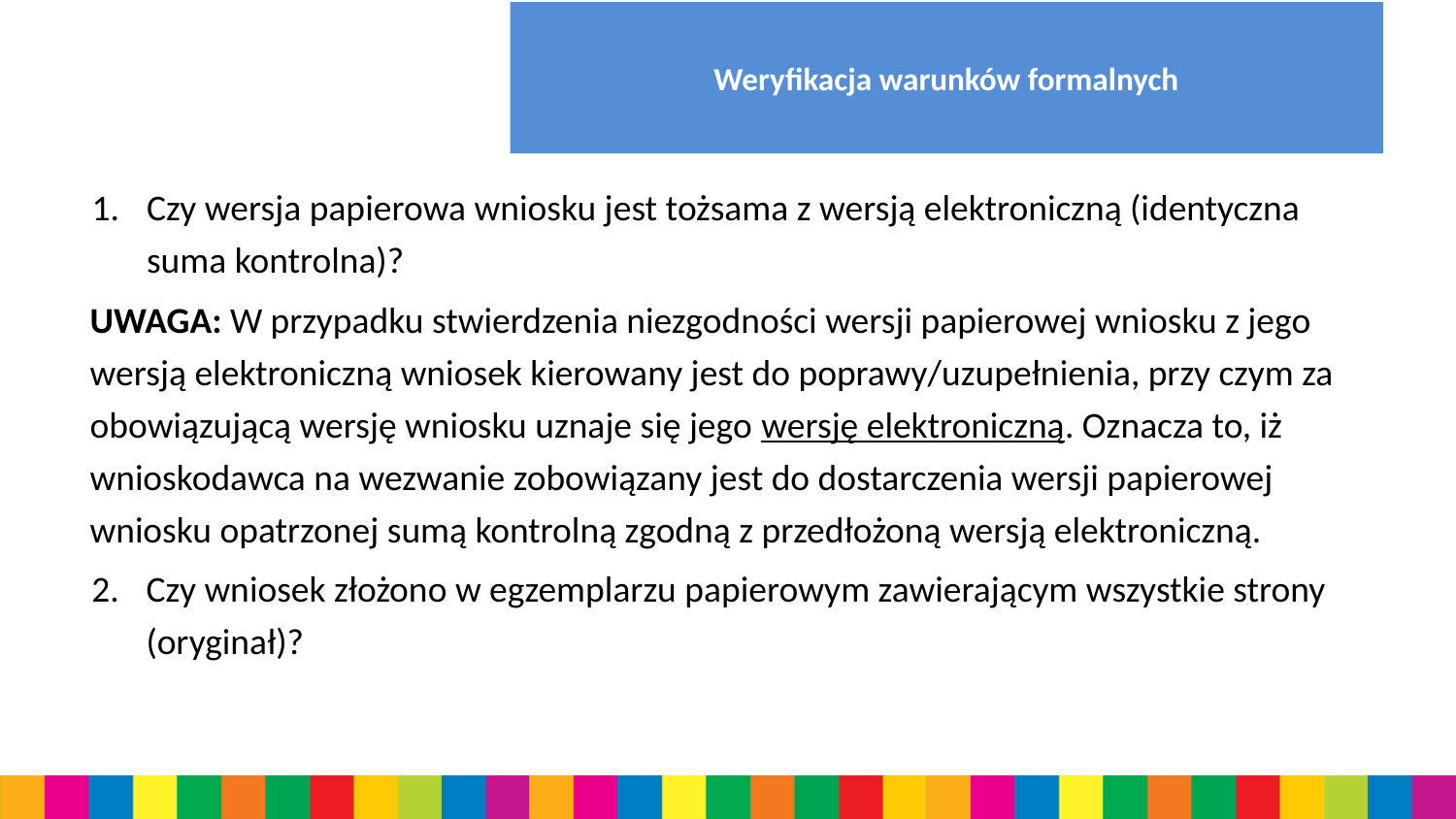

# Weryfikacja warunków formalnych
1.	Czy wersja papierowa wniosku jest tożsama z wersją elektroniczną (identyczna suma kontrolna)?
UWAGA: W przypadku stwierdzenia niezgodności wersji papierowej wniosku z jego wersją elektroniczną wniosek kierowany jest do poprawy/uzupełnienia, przy czym za obowiązującą wersję wniosku uznaje się jego wersję elektroniczną. Oznacza to, iż wnioskodawca na wezwanie zobowiązany jest do dostarczenia wersji papierowej wniosku opatrzonej sumą kontrolną zgodną z przedłożoną wersją elektroniczną.
Czy wniosek złożono w egzemplarzu papierowym zawierającym wszystkie strony (oryginał)?